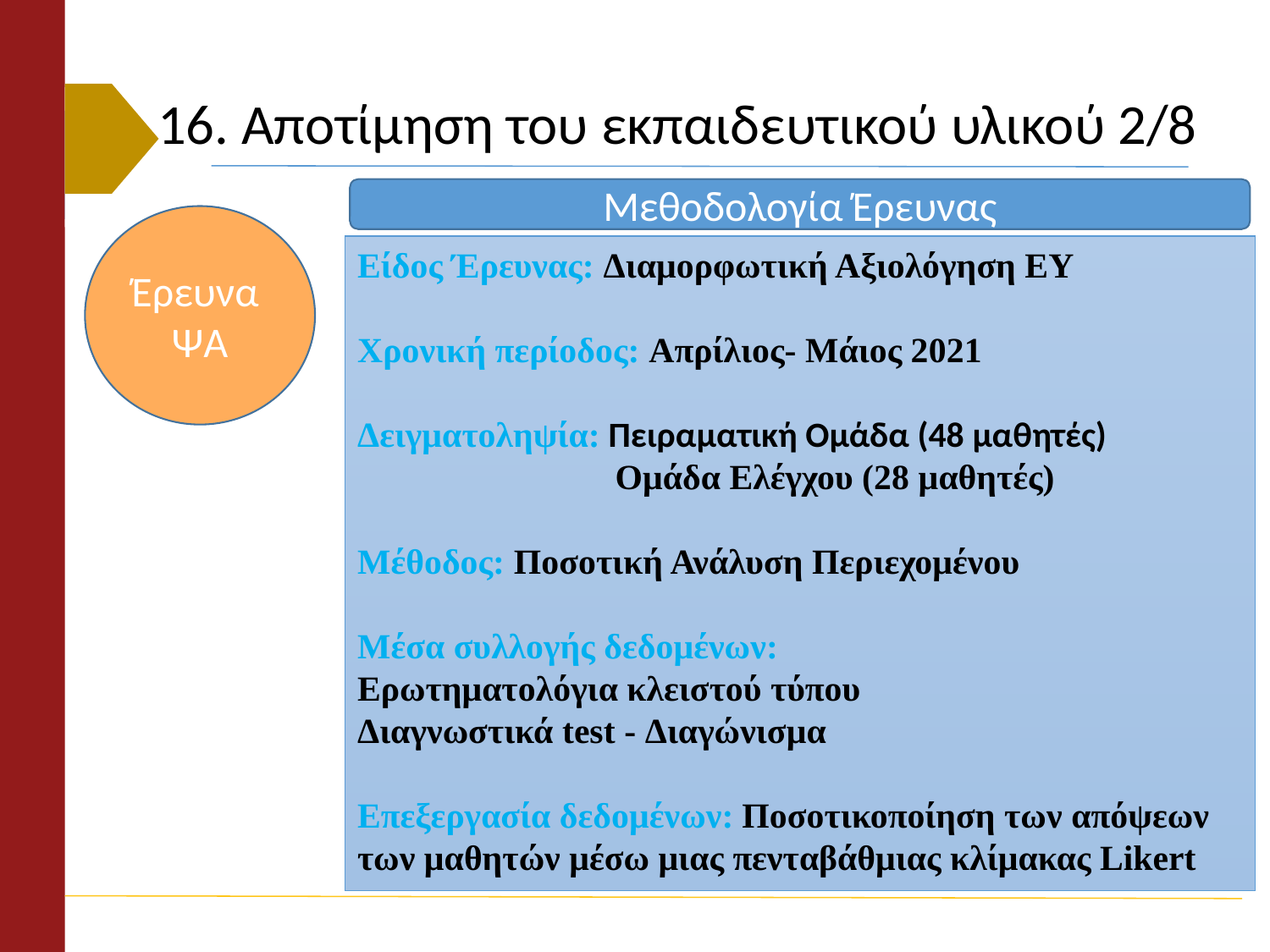

# 16. Αποτίμηση του εκπαιδευτικού υλικού 2/8
Μεθοδολογία Έρευνας
Έρευνα
ΨΑ
Είδος Έρευνας: Διαμορφωτική Αξιολόγηση ΕΥ

Χρονική περίοδος: Απρίλιος- Μάιος 2021

Δειγματοληψία: Πειραματική Ομάδα (48 μαθητές)
                             Ομάδα Ελέγχου (28 μαθητές)

Μέθοδος: Ποσοτική Ανάλυση Περιεχομένου

Μέσα συλλογής δεδομένων:
Ερωτηματολόγια κλειστού τύπου
Διαγνωστικά test - Διαγώνισμα

Επεξεργασία δεδομένων: Ποσοτικοποίηση των απόψεων των μαθητών μέσω μιας πενταβάθμιας κλίμακας Likert